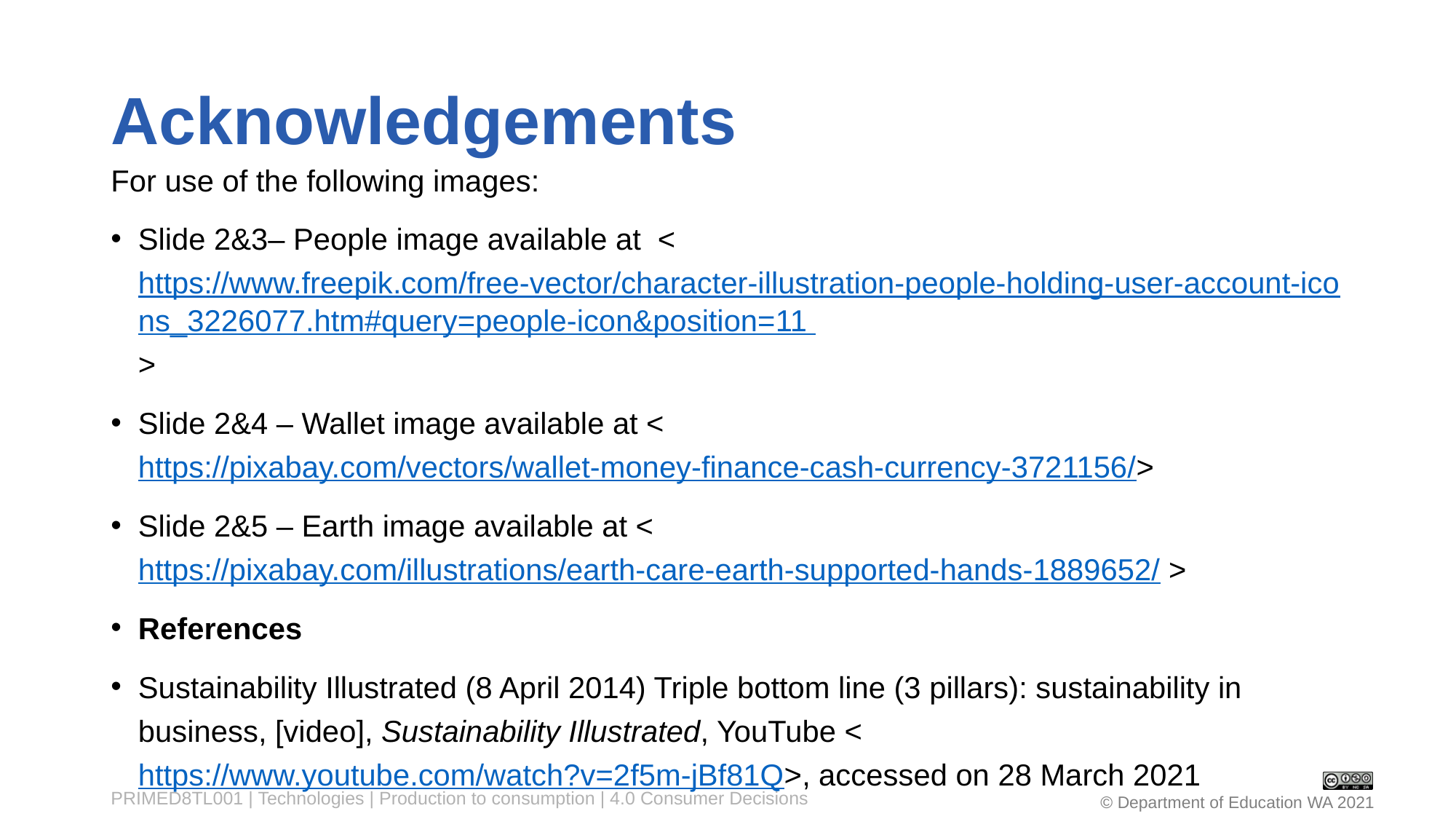

# Acknowledgements
For use of the following images:​
Slide 2&3– People image available at  < https://www.freepik.com/free-vector/character-illustration-people-holding-user-account-icons_3226077.htm#query=people-icon&position=11 >​
Slide 2&4 – Wallet image available at < https://pixabay.com/vectors/wallet-money-finance-cash-currency-3721156/>​
Slide 2&5 – Earth image available at < https://pixabay.com/illustrations/earth-care-earth-supported-hands-1889652/ >​
References​
Sustainability Illustrated (8 April 2014) Triple bottom line (3 pillars): sustainability in business, [video], Sustainability Illustrated, YouTube <https://www.youtube.com/watch?v=2f5m-jBf81Q>, accessed on 28 March 2021​

PRIMED8TL001 | Technologies | Production to consumption | 4.0 Consumer Decisions